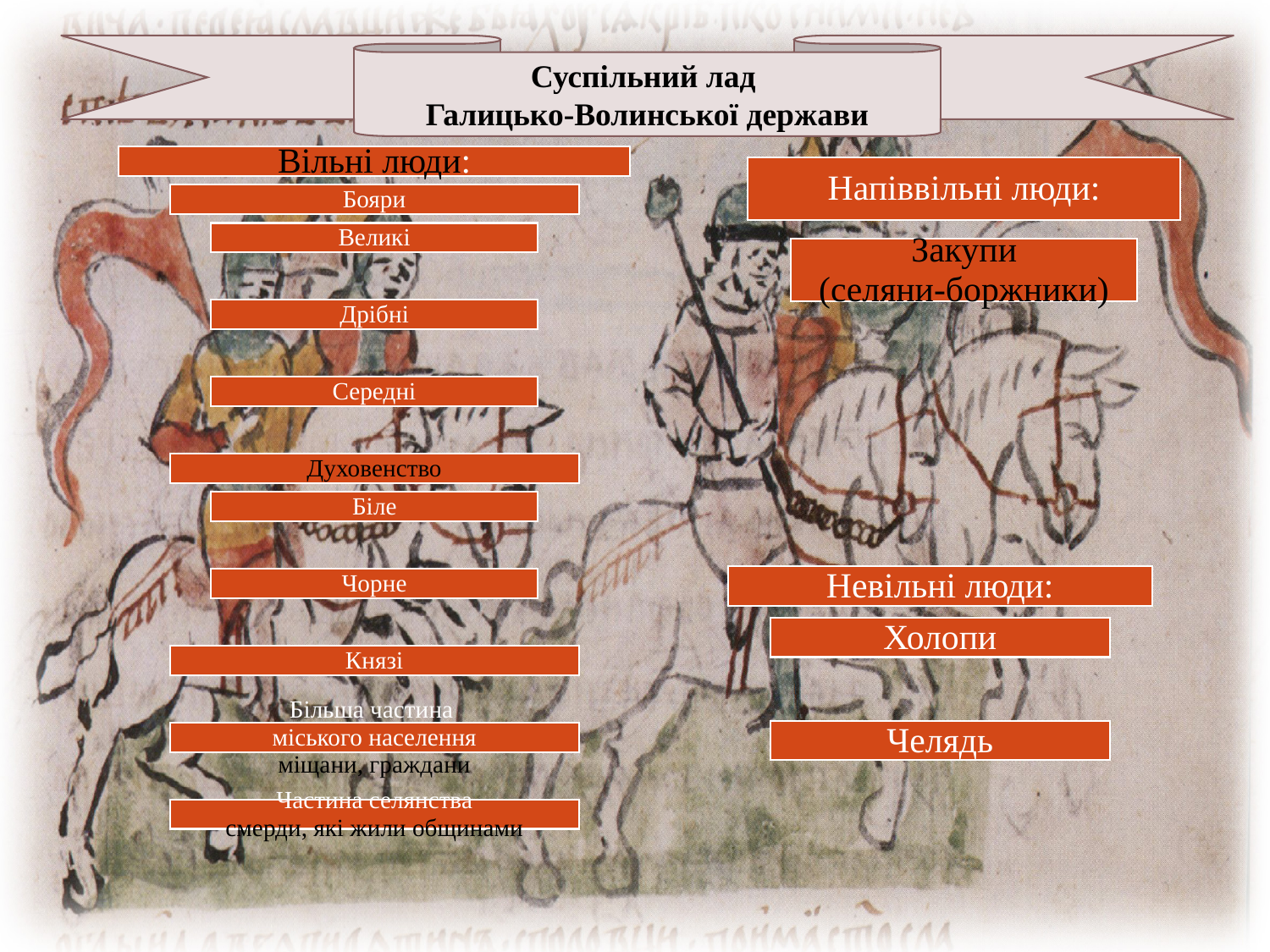

Суспільний лад
Галицько-Волинської держави
Вільні люди:
Бояри
Духовенство
Великі
Дрібні
Біле
Чорне
Середні
Князі
Більша частина
міського населення
міщани, граждани
Частина селянства
смерди, які жили общинами
Напіввільні люди:
Закупи
(селяни-боржники)
Невільні люди:
Холопи
Челядь